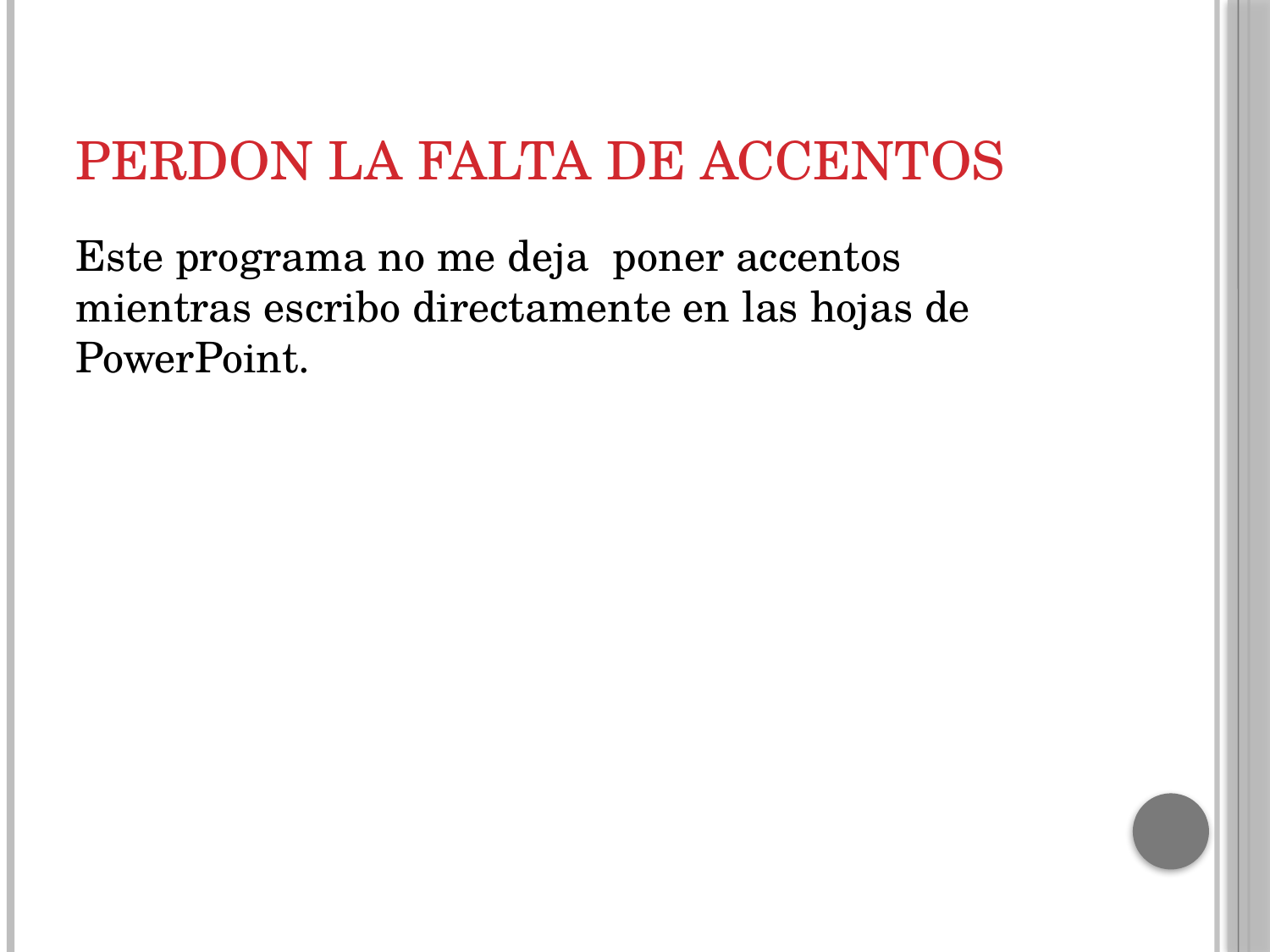

# Perdon la falta de accentos
Este programa no me deja  poner accentos mientras escribo directamente en las hojas de PowerPoint.